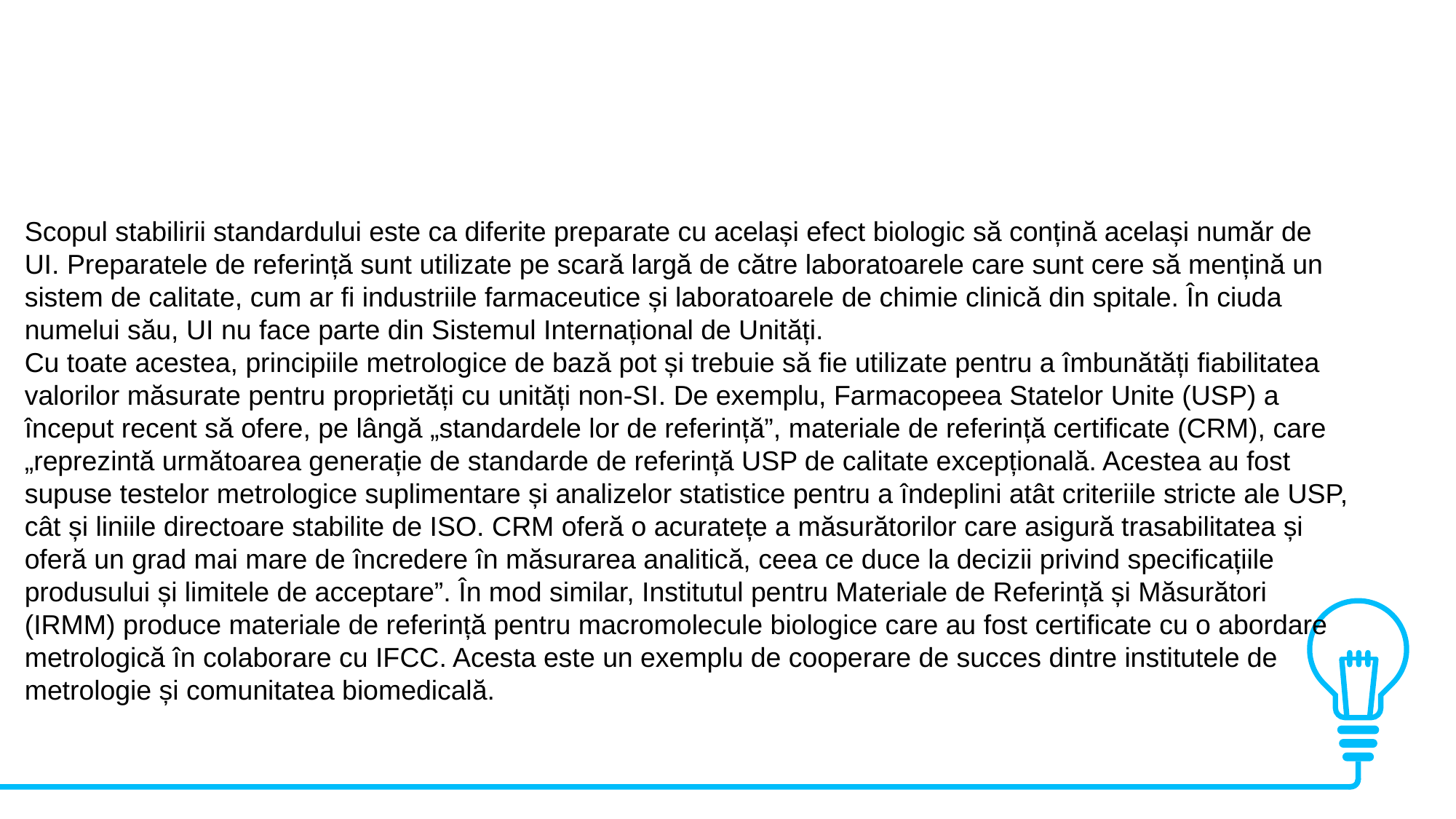

Scopul stabilirii standardului este ca diferite preparate cu același efect biologic să conțină același număr de UI. Preparatele de referință sunt utilizate pe scară largă de către laboratoarele care sunt cere să mențină un sistem de calitate, cum ar fi industriile farmaceutice și laboratoarele de chimie clinică din spitale. În ciuda numelui său, UI nu face parte din Sistemul Internațional de Unități.
Cu toate acestea, principiile metrologice de bază pot și trebuie să fie utilizate pentru a îmbunătăți fiabilitatea valorilor măsurate pentru proprietăți cu unități non-SI. De exemplu, Farmacopeea Statelor Unite (USP) a început recent să ofere, pe lângă „standardele lor de referință”, materiale de referință certificate (CRM), care „reprezintă următoarea generație de standarde de referință USP de calitate excepțională. Acestea au fost supuse testelor metrologice suplimentare și analizelor statistice pentru a îndeplini atât criteriile stricte ale USP, cât și liniile directoare stabilite de ISO. CRM oferă o acuratețe a măsurătorilor care asigură trasabilitatea și oferă un grad mai mare de încredere în măsurarea analitică, ceea ce duce la decizii privind specificațiile produsului și limitele de acceptare”. În mod similar, Institutul pentru Materiale de Referință și Măsurători (IRMM) produce materiale de referință pentru macromolecule biologice care au fost certificate cu o abordare metrologică în colaborare cu IFCC. Acesta este un exemplu de cooperare de succes dintre institutele de metrologie și comunitatea biomedicală.